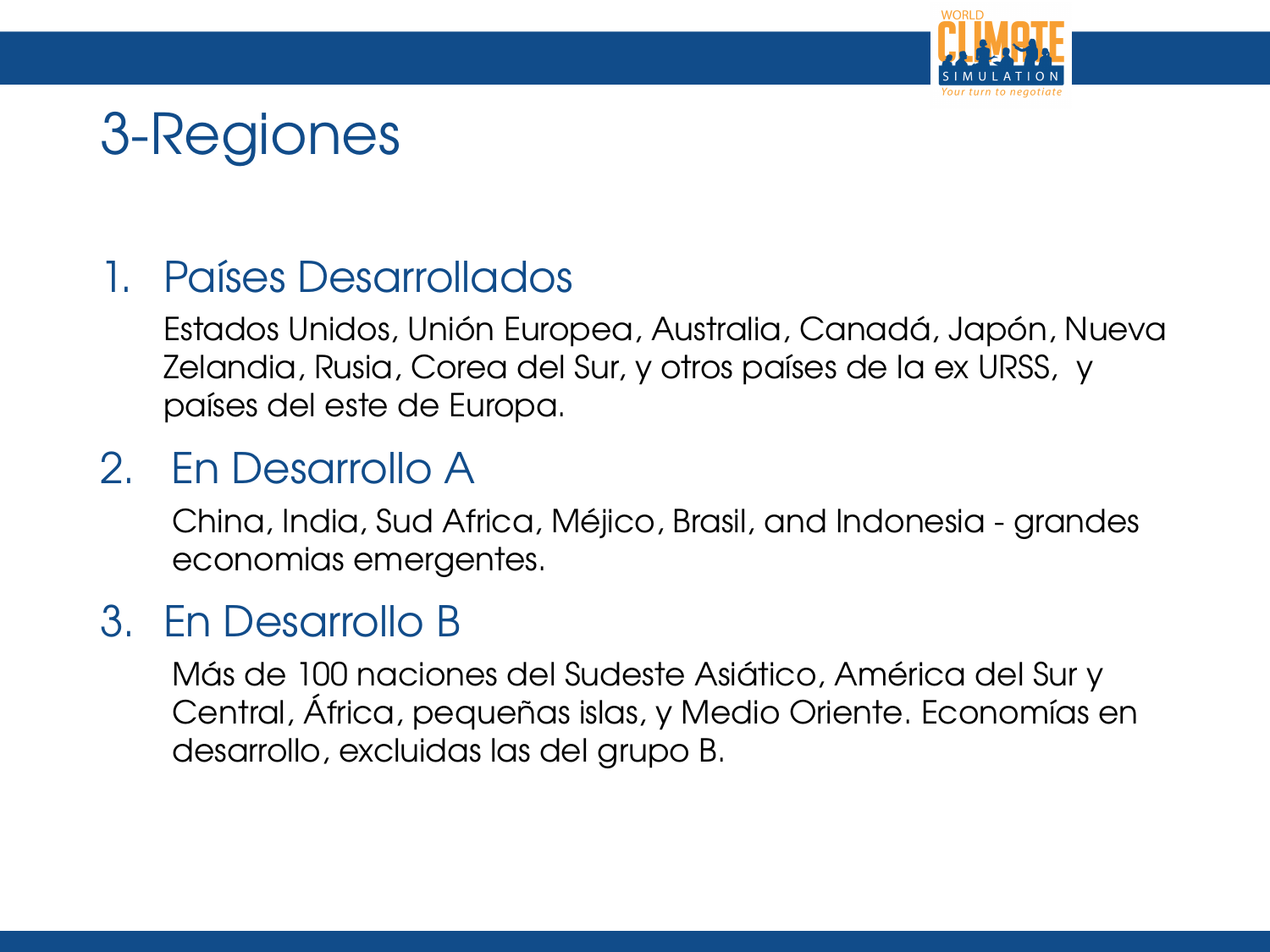

# 3-Regiones
Países Desarrollados
Estados Unidos, Unión Europea, Australia, Canadá, Japón, Nueva Zelandia, Rusia, Corea del Sur, y otros países de la ex URSS,  y países del este de Europa.
En Desarrollo A
China, India, Sud Africa, Méjico, Brasil, and Indonesia - grandes economias emergentes.
En Desarrollo B
Más de 100 naciones del Sudeste Asiático, América del Sur y Central, África, pequeñas islas, y Medio Oriente. Economías en desarrollo, excluidas las del grupo B.